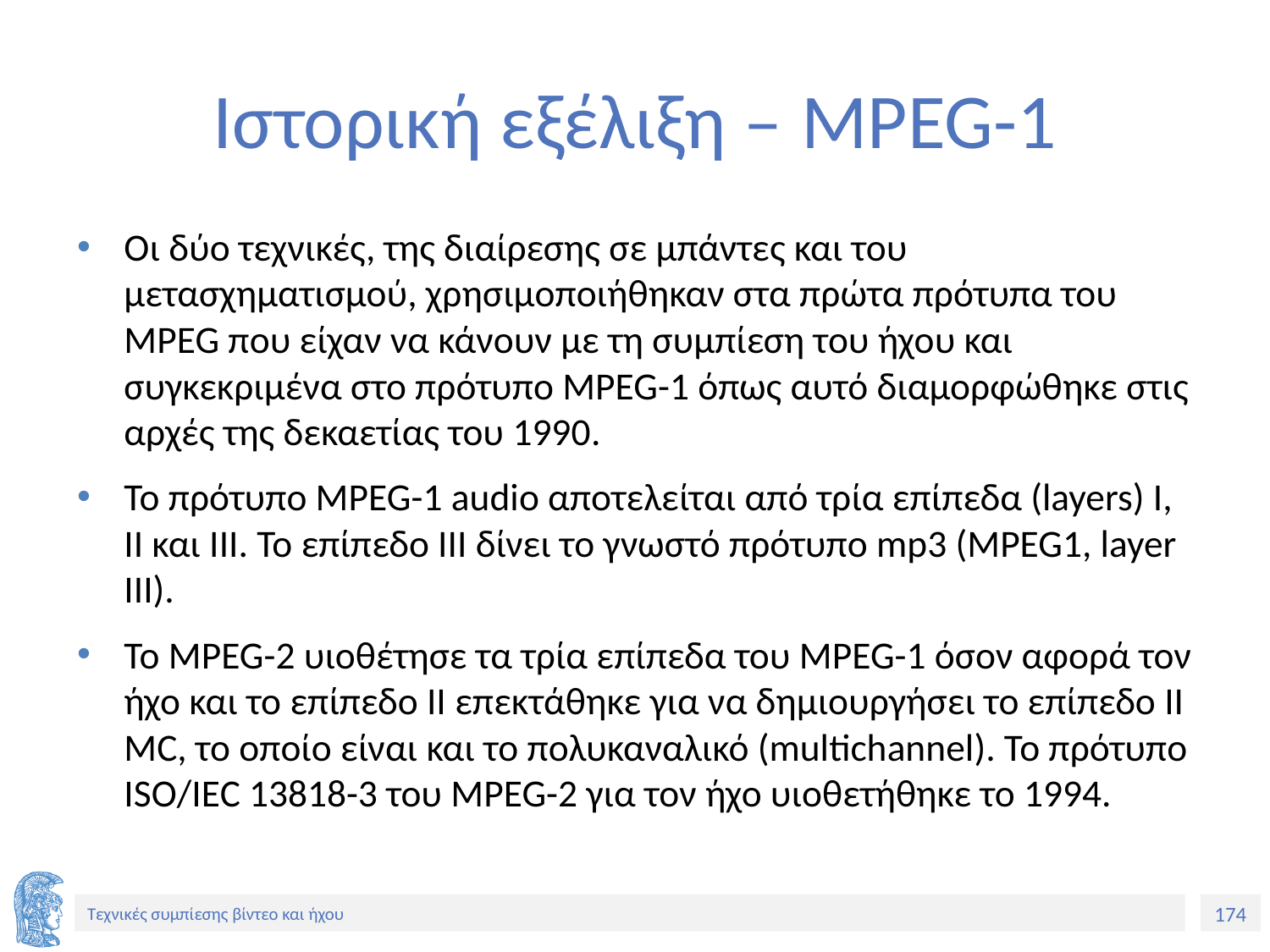

# Ιστορική εξέλιξη – MPEG-1
Οι δύο τεχνικές, της διαίρεσης σε μπάντες και του μετασχηματισμού, χρησιμοποιήθηκαν στα πρώτα πρότυπα του MPEG που είχαν να κάνουν με τη συμπίεση του ήχου και συγκεκριμένα στο πρότυπο MPEG-1 όπως αυτό διαμορφώθηκε στις αρχές της δεκαετίας του 1990.
Το πρότυπο MPEG-1 audio αποτελείται από τρία επίπεδα (layers) I, II και ΙΙΙ. Το επίπεδο ΙΙΙ δίνει το γνωστό πρότυπο mp3 (MPEG1, layer III).
Το MPEG-2 υιοθέτησε τα τρία επίπεδα του MPEG-1 όσον αφορά τον ήχο και το επίπεδο ΙΙ επεκτάθηκε για να δημιουργήσει το επίπεδο II MC, το οποίο είναι και το πολυκαναλικό (multichannel). Το πρότυπο ISO/IEC 13818-3 του MPEG-2 για τον ήχο υιοθετήθηκε το 1994.